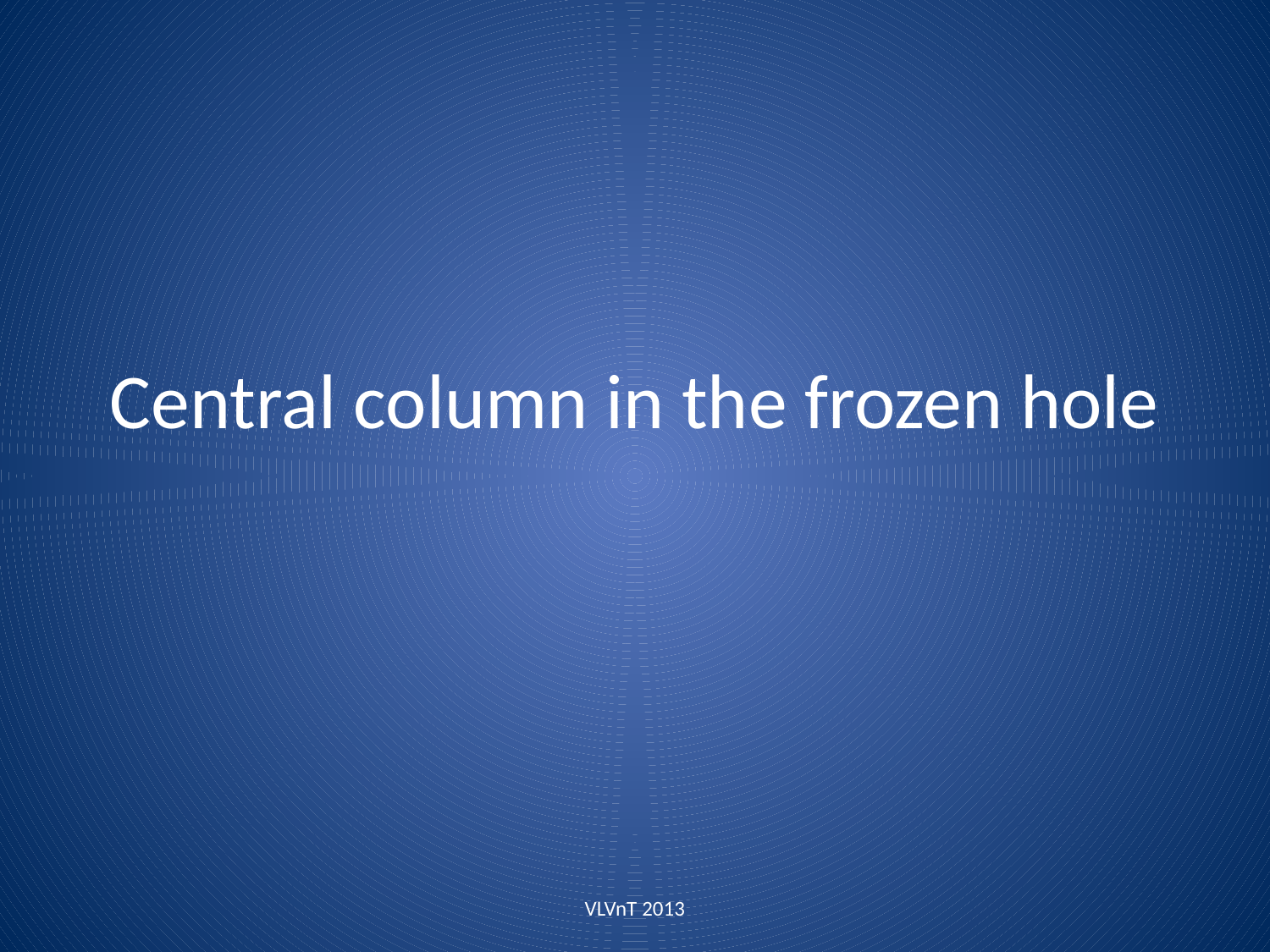

# Central column in the frozen hole

VLVnT 2013